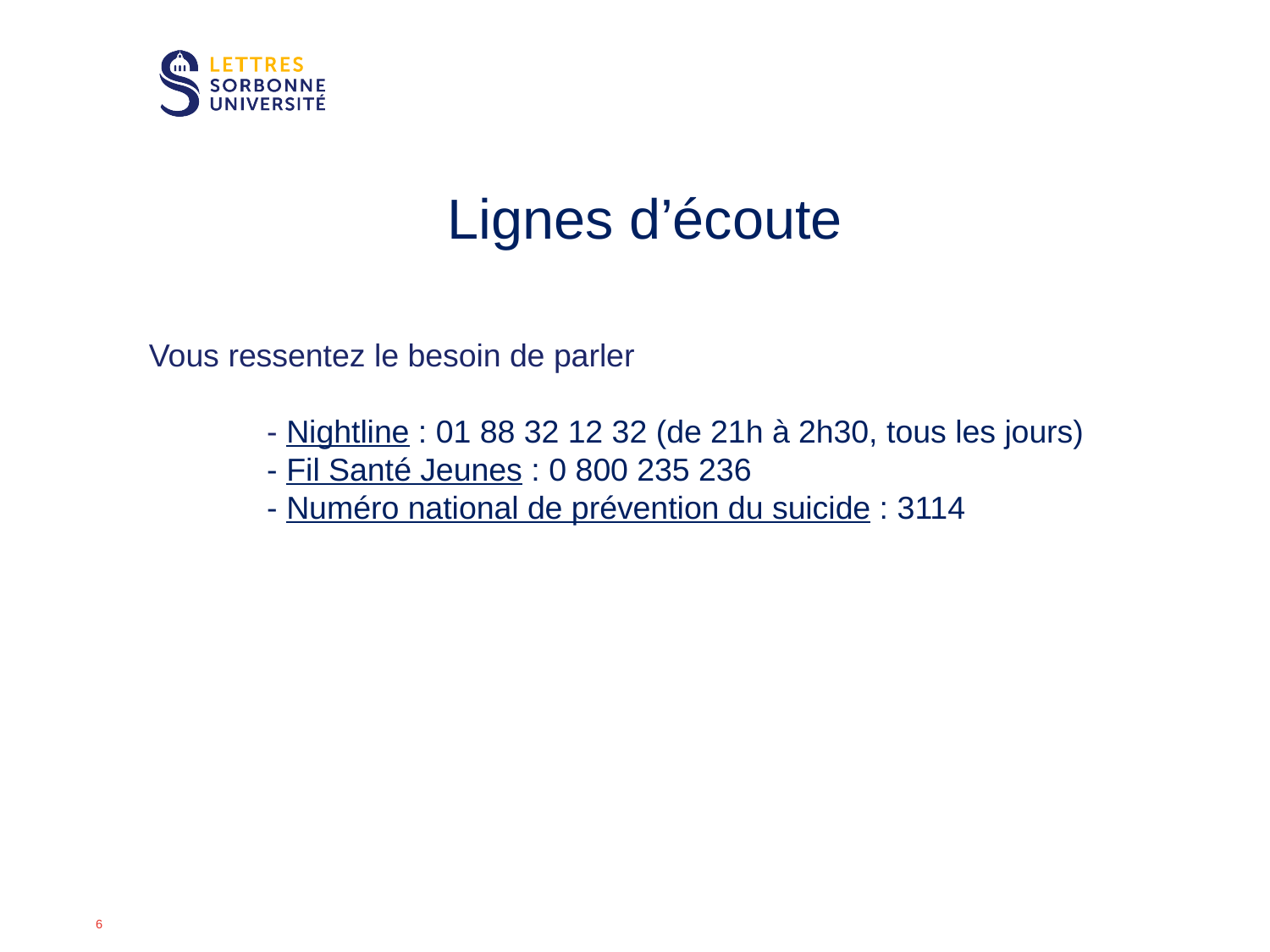

Lignes d’écoute
 Vous ressentez le besoin de parler
	- Nightline : 01 88 32 12 32 (de 21h à 2h30, tous les jours)
	- Fil Santé Jeunes : 0 800 235 236
	- Numéro national de prévention du suicide : 3114